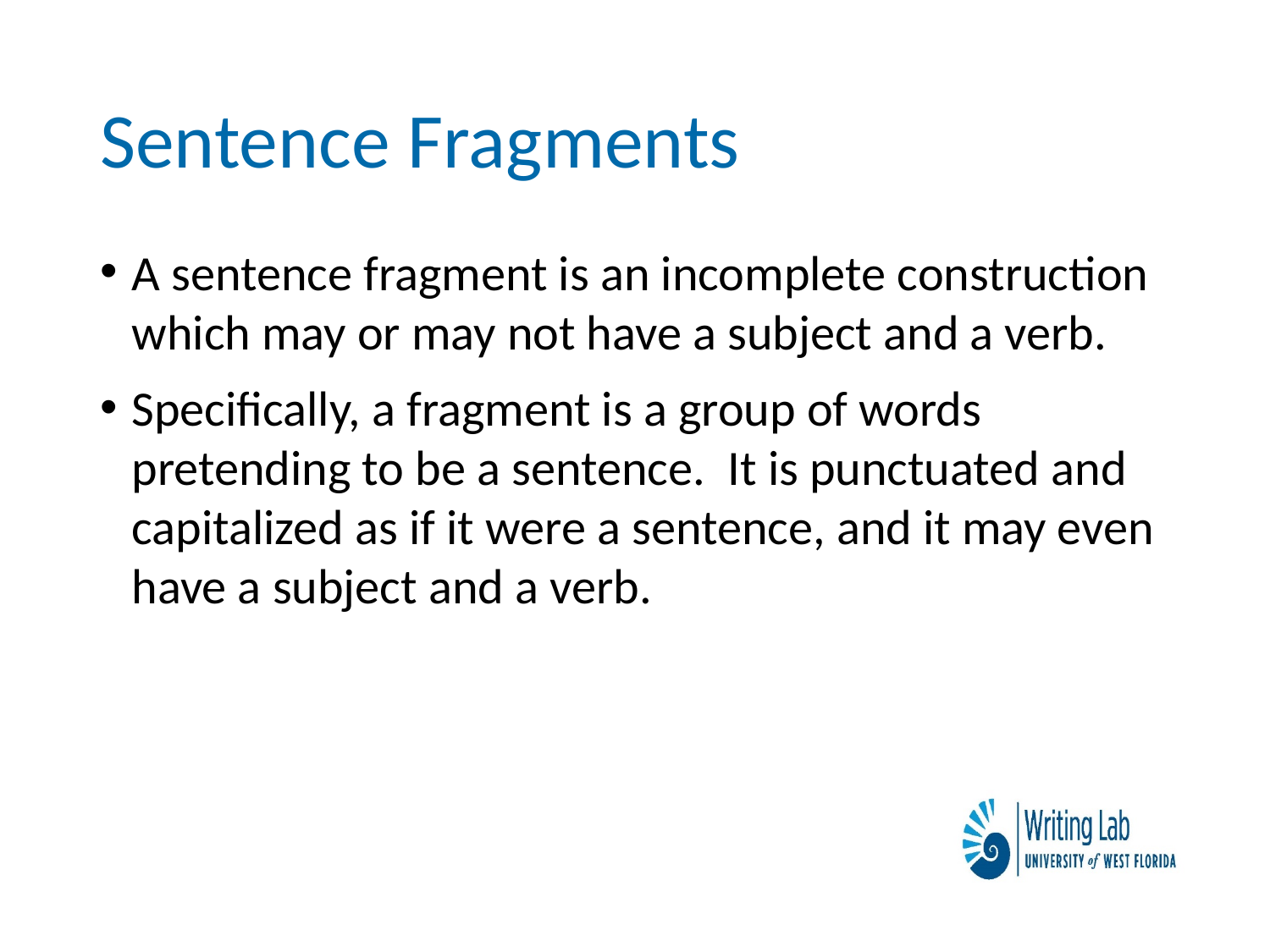

# Sentence Fragments
A sentence fragment is an incomplete construction which may or may not have a subject and a verb.
Specifically, a fragment is a group of words pretending to be a sentence.  It is punctuated and capitalized as if it were a sentence, and it may even have a subject and a verb.